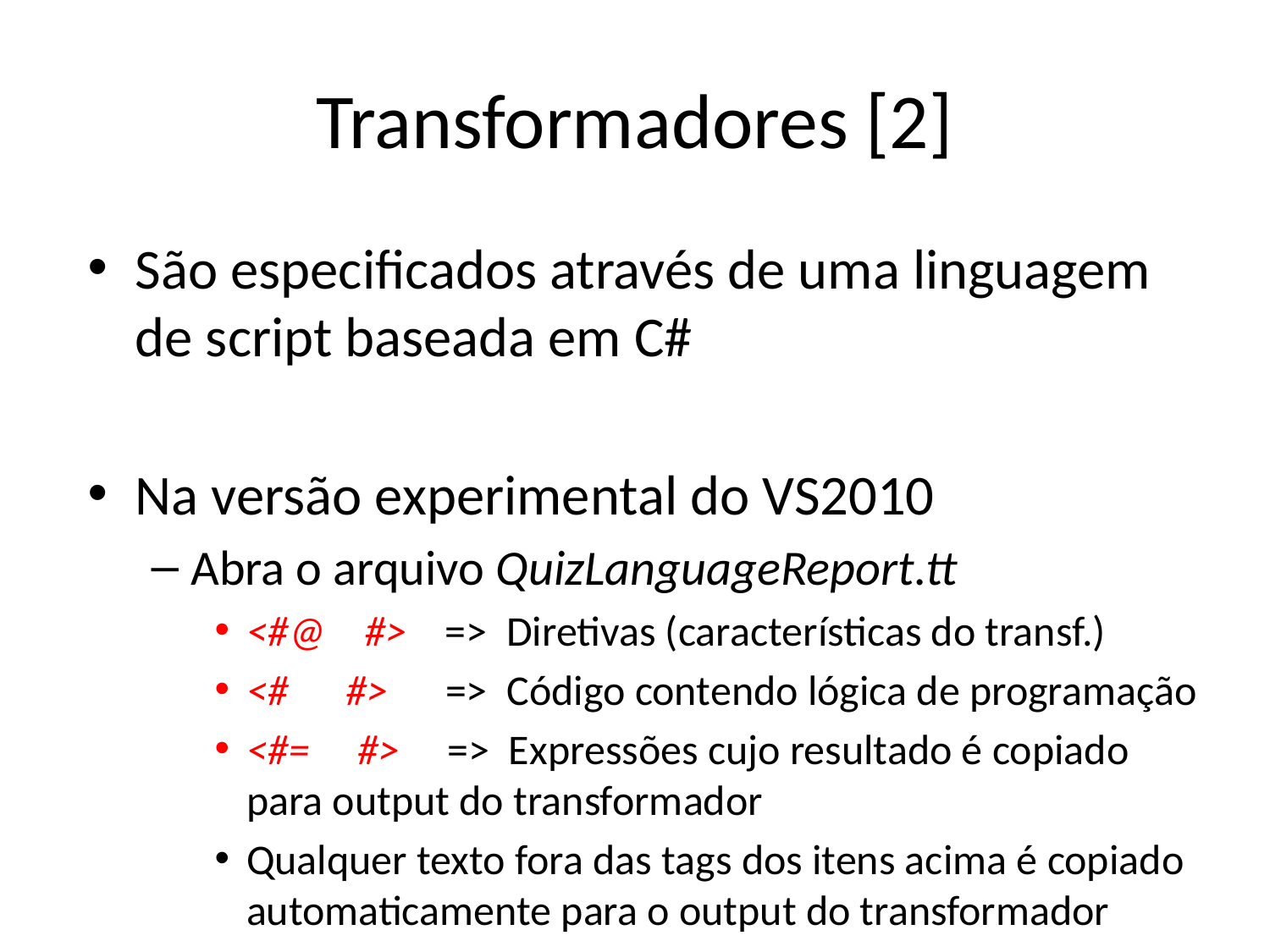

# Transformadores [2]
São especificados através de uma linguagem de script baseada em C#

Na versão experimental do VS2010
Abra o arquivo QuizLanguageReport.tt
<#@    #>    =>  Diretivas (características do transf.)
<#      #>      =>  Código contendo lógica de programação
<#=     #>     =>  Expressões cujo resultado é copiado para output do transformador
Qualquer texto fora das tags dos itens acima é copiado automaticamente para o output do transformador